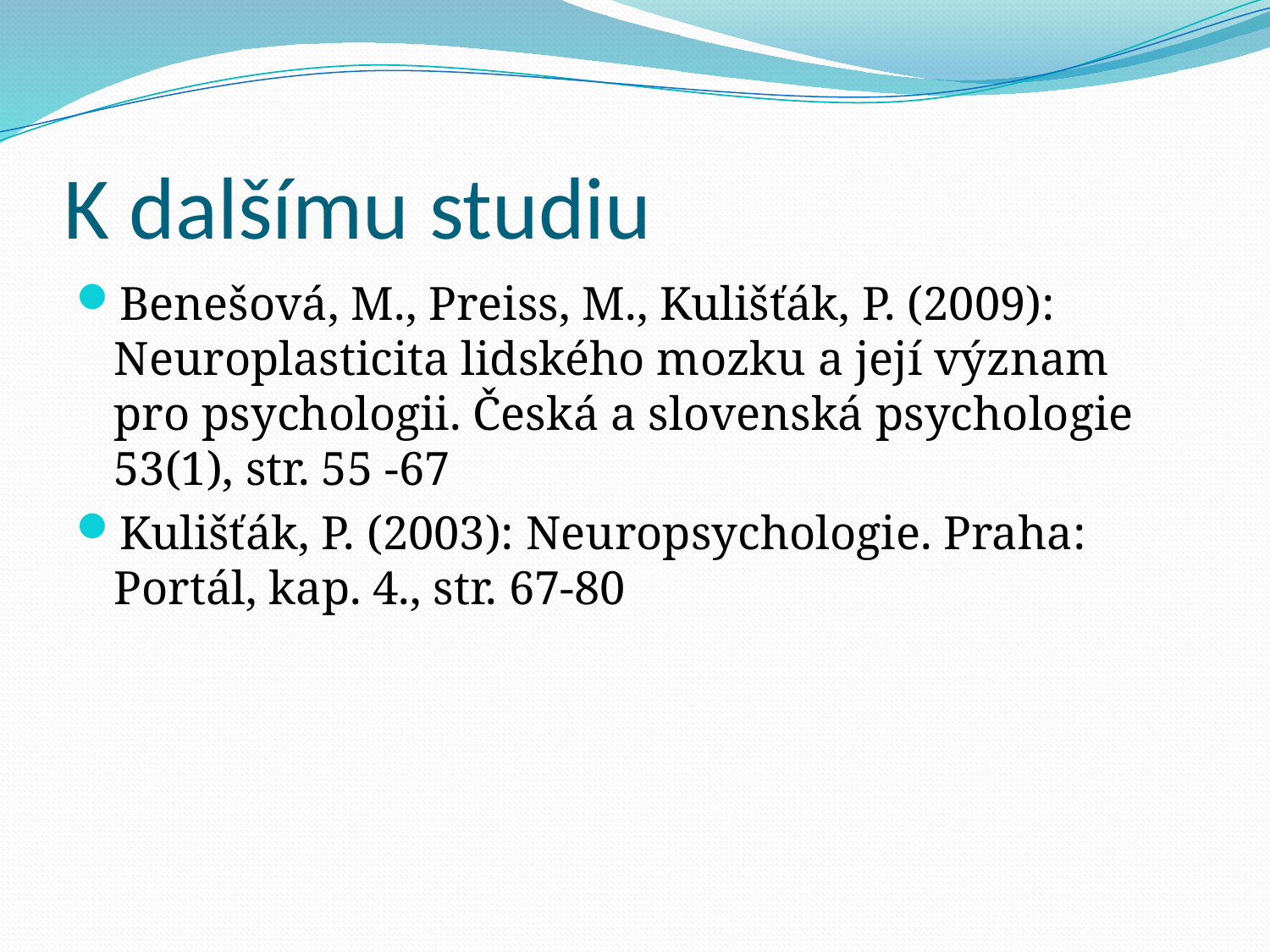

# K dalšímu studiu
Benešová, M., Preiss, M., Kulišťák, P. (2009): Neuroplasticita lidského mozku a její význam pro psychologii. Česká a slovenská psychologie 53(1), str. 55 -67
Kulišťák, P. (2003): Neuropsychologie. Praha: Portál, kap. 4., str. 67-80